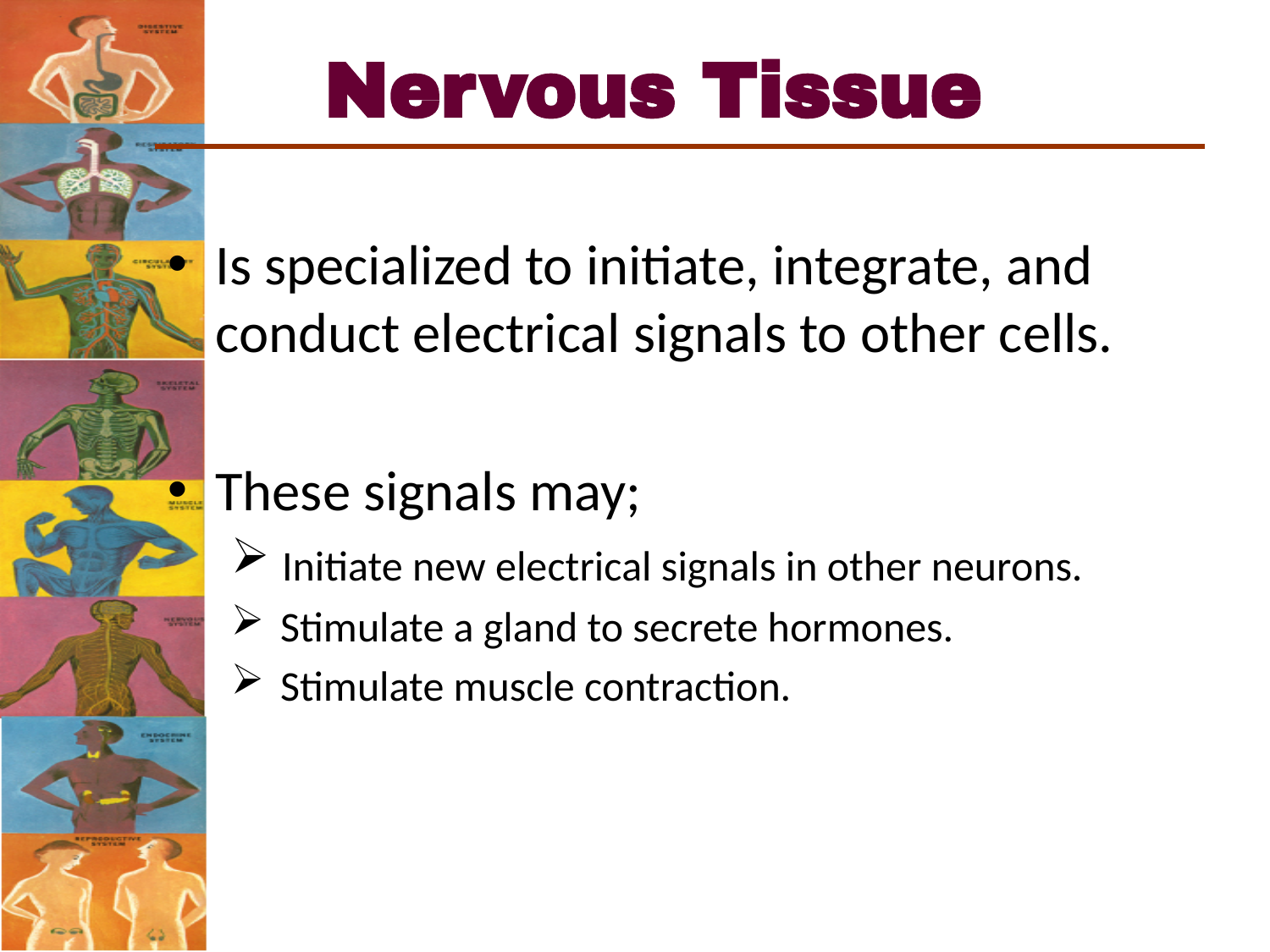

# Nervous Tissue
Is specialized to initiate, integrate, and conduct electrical signals to other cells.

These signals may;
 Initiate new electrical signals in other neurons.
 Stimulate a gland to secrete hormones.
 Stimulate muscle contraction.